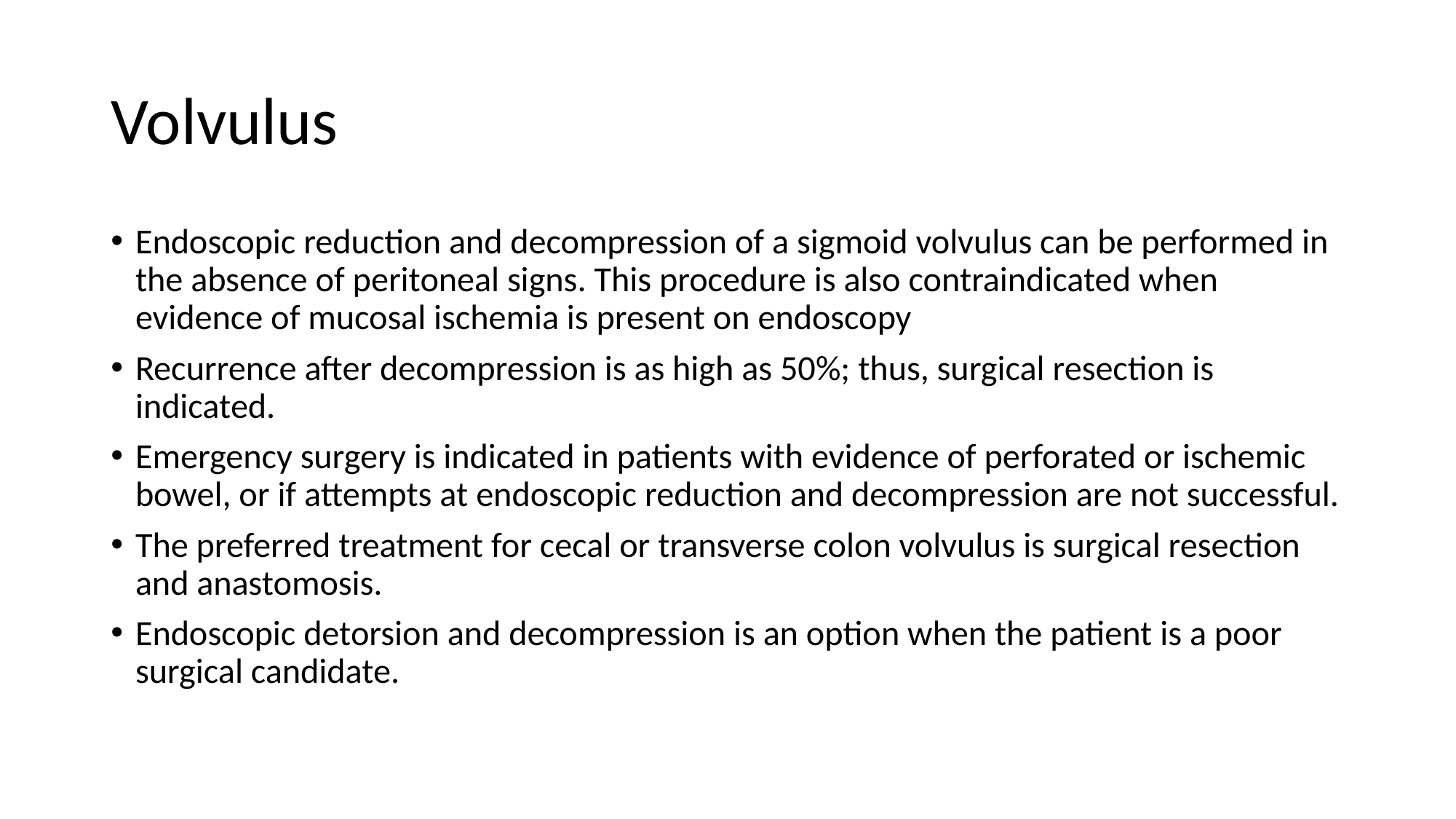

# Volvulus
Endoscopic reduction and decompression of a sigmoid volvulus can be performed in the absence of peritoneal signs. This procedure is also contraindicated when evidence of mucosal ischemia is present on endoscopy
Recurrence after decompression is as high as 50%; thus, surgical resection is indicated.
Emergency surgery is indicated in patients with evidence of perforated or ischemic bowel, or if attempts at endoscopic reduction and decompression are not successful.
The preferred treatment for cecal or transverse colon volvulus is surgical resection and anastomosis.
Endoscopic detorsion and decompression is an option when the patient is a poor surgical candidate.